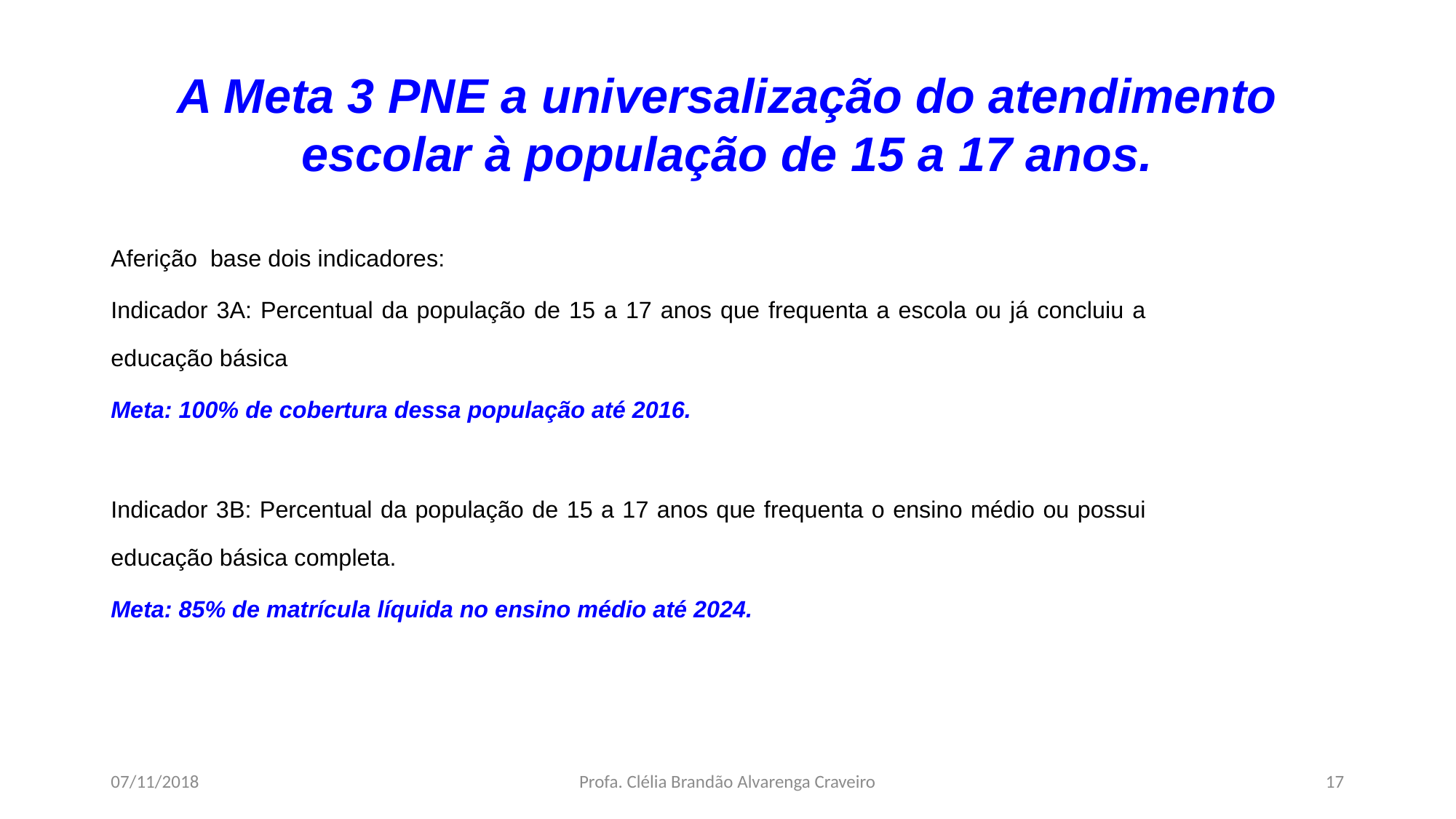

# A Meta 3 PNE a universalização do atendimento escolar à população de 15 a 17 anos.
Aferição  base dois indicadores:
Indicador 3A: Percentual da população de 15 a 17 anos que frequenta a escola ou já concluiu a educação básica
Meta: 100% de cobertura dessa população até 2016.
Indicador 3B: Percentual da população de 15 a 17 anos que frequenta o ensino médio ou possui educação básica completa.
Meta: 85% de matrícula líquida no ensino médio até 2024.

07/11/2018
Profa. Clélia Brandão Alvarenga Craveiro
17